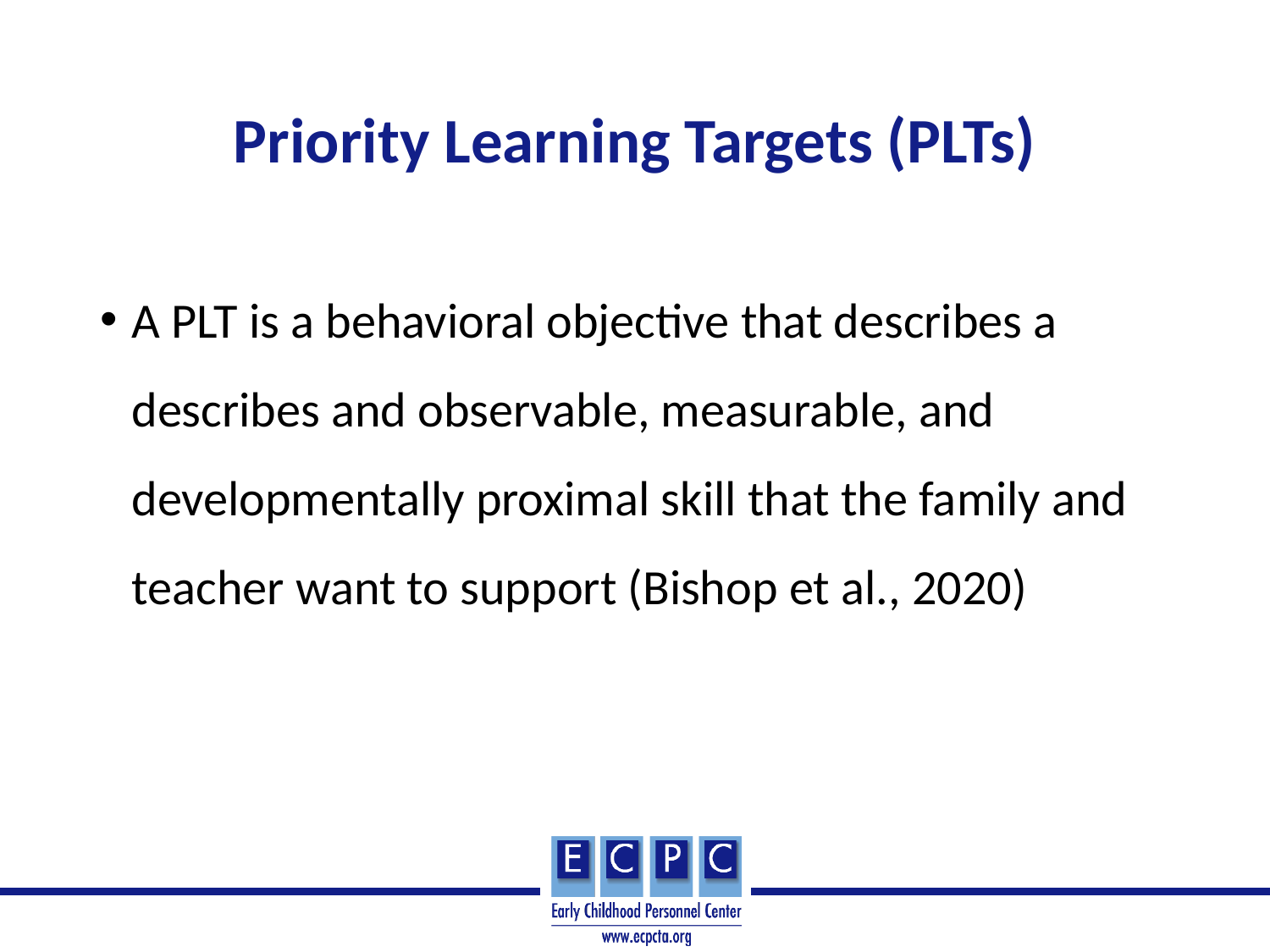

# Priority Learning Targets (PLTs)
A PLT is a behavioral objective that describes a describes and observable, measurable, and developmentally proximal skill that the family and teacher want to support (Bishop et al., 2020)